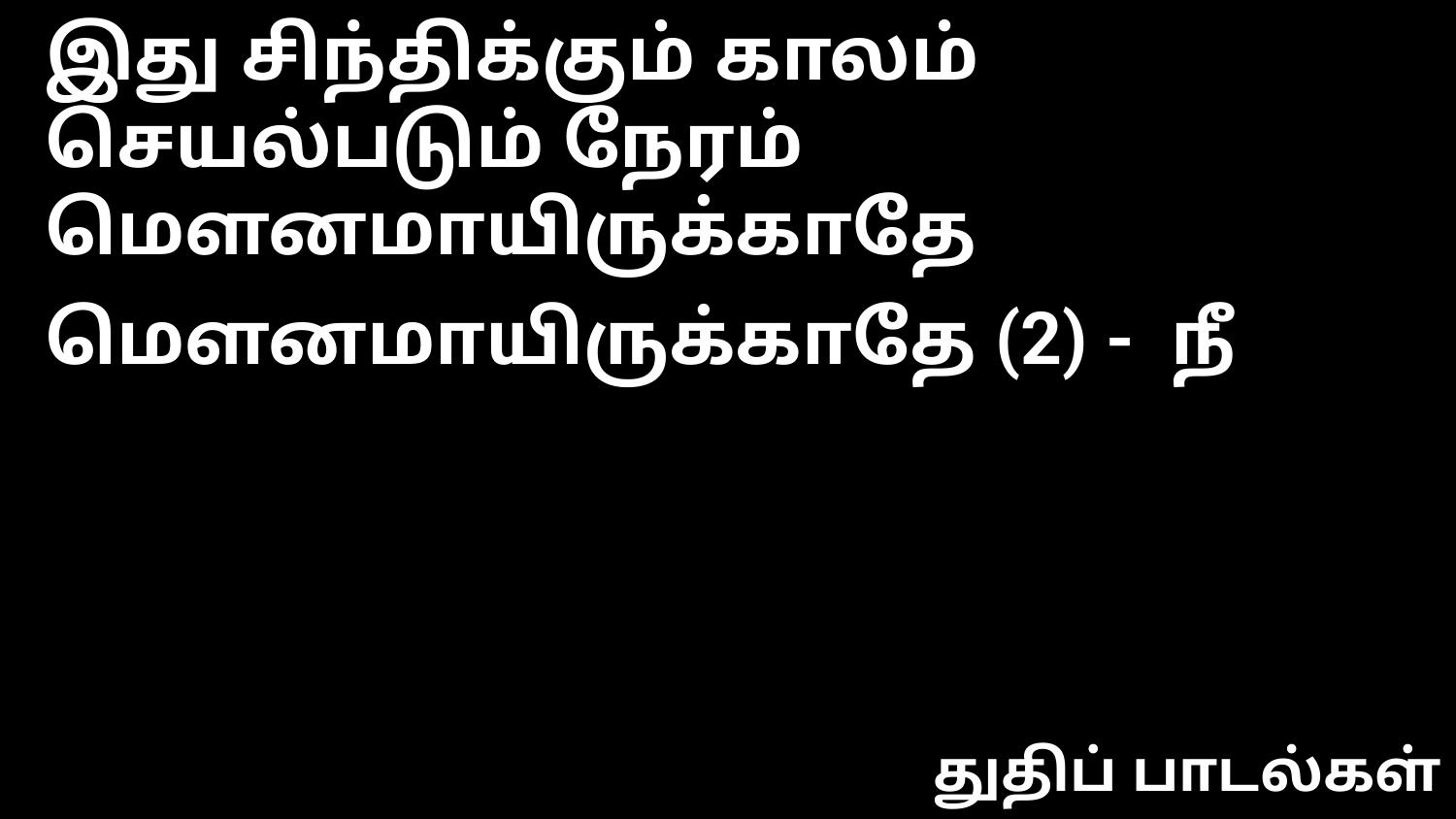

இது சிந்திக்கும் காலம் செயல்படும் நேரம்
மௌனமாயிருக்காதே
மௌனமாயிருக்காதே (2) -  நீ
துதிப் பாடல்கள்